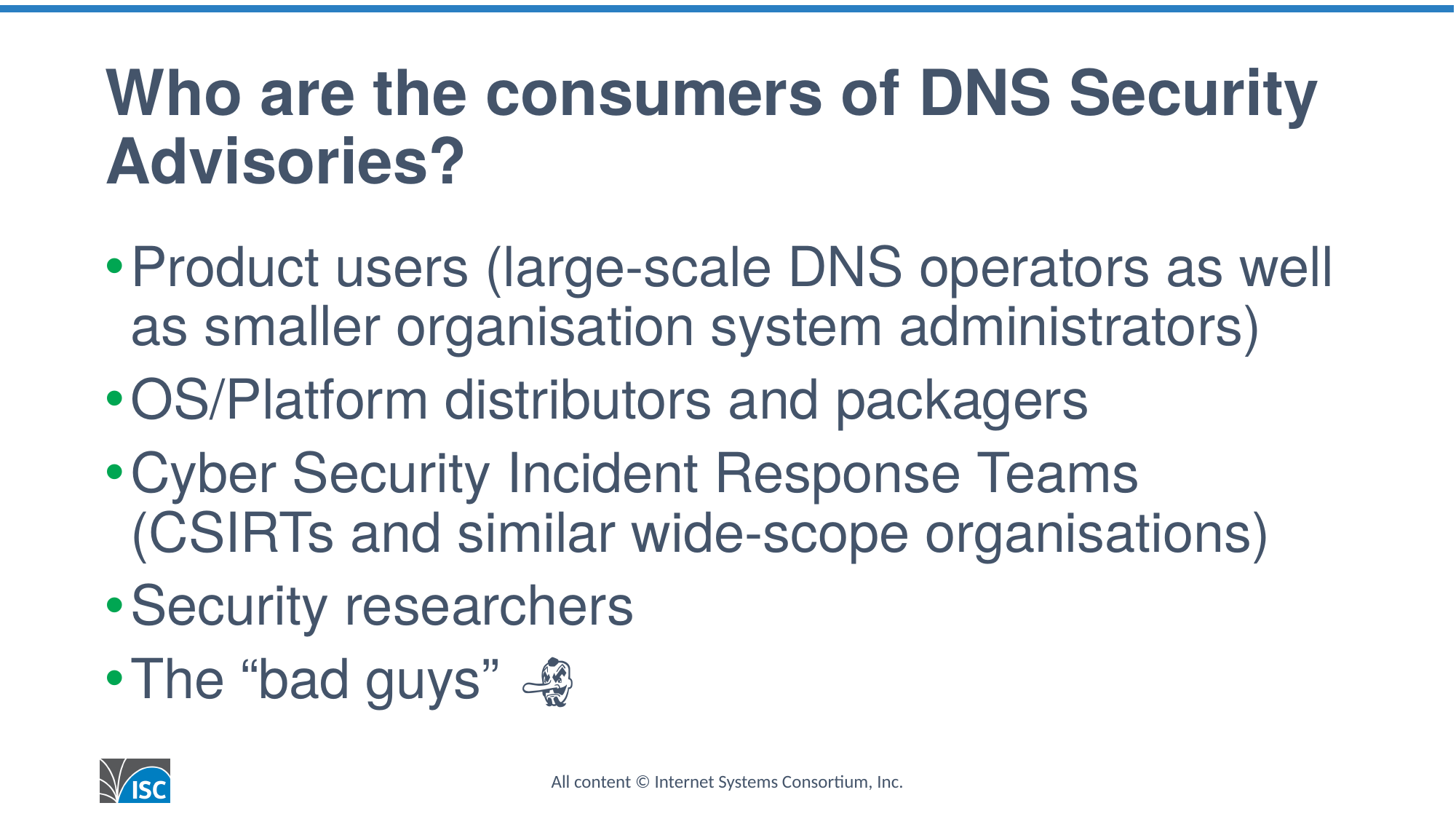

# Who are the consumers of DNS Security Advisories?
Product users (large-scale DNS operators as well as smaller organisation system administrators)
OS/Platform distributors and packagers
Cyber Security Incident Response Teams (CSIRTs and similar wide-scope organisations)
Security researchers
The “bad guys”  👺
4